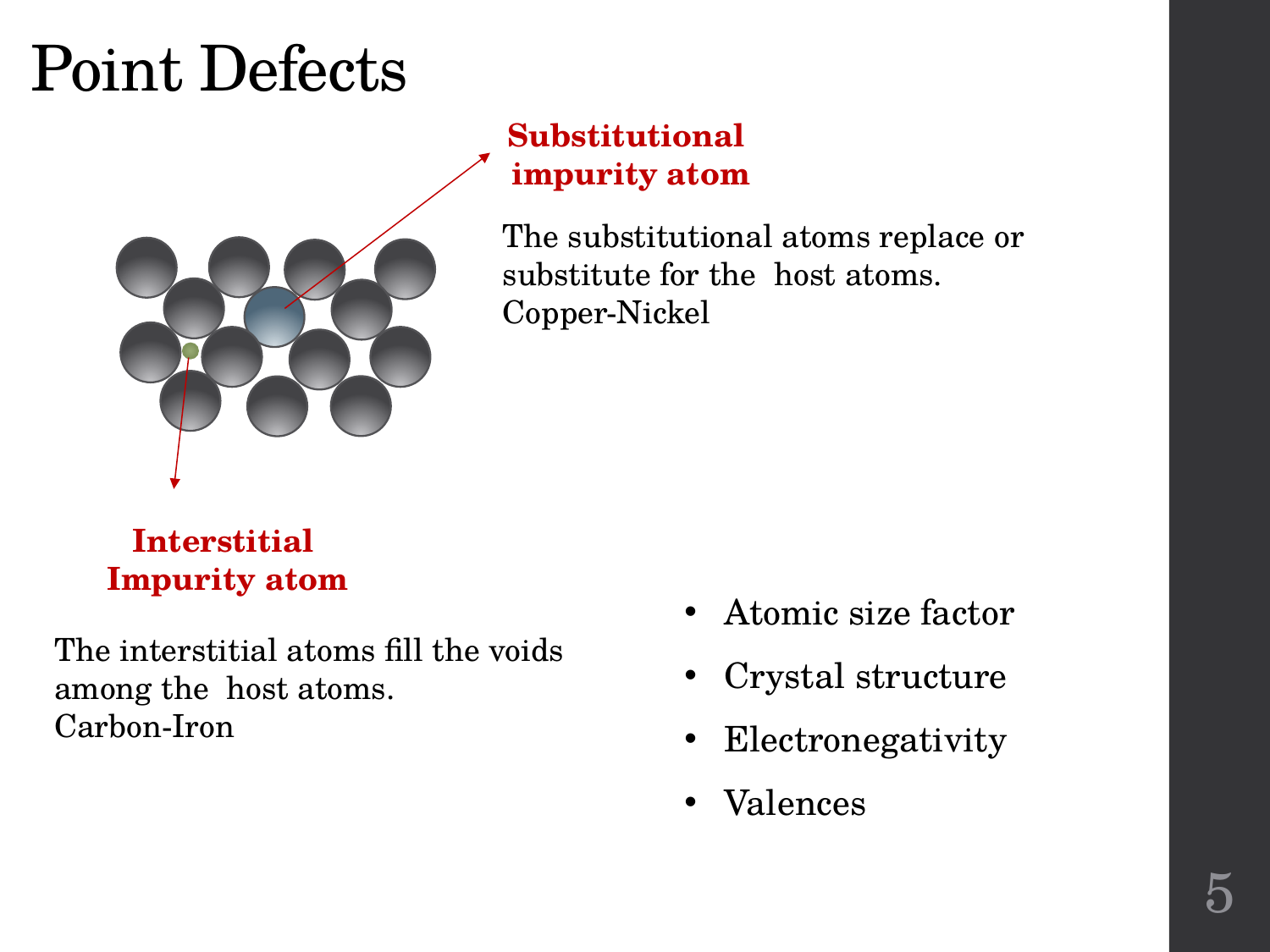

Point Defects
Substitutional
impurity atom
The substitutional atoms replace or
substitute for the  host atoms.
Copper-Nickel

Interstitial
Impurity atom
Atomic size factor
Crystal structure
Electronegativity
Valences

The interstitial atoms fill the voids
among the  host atoms.
Carbon-Iron
5